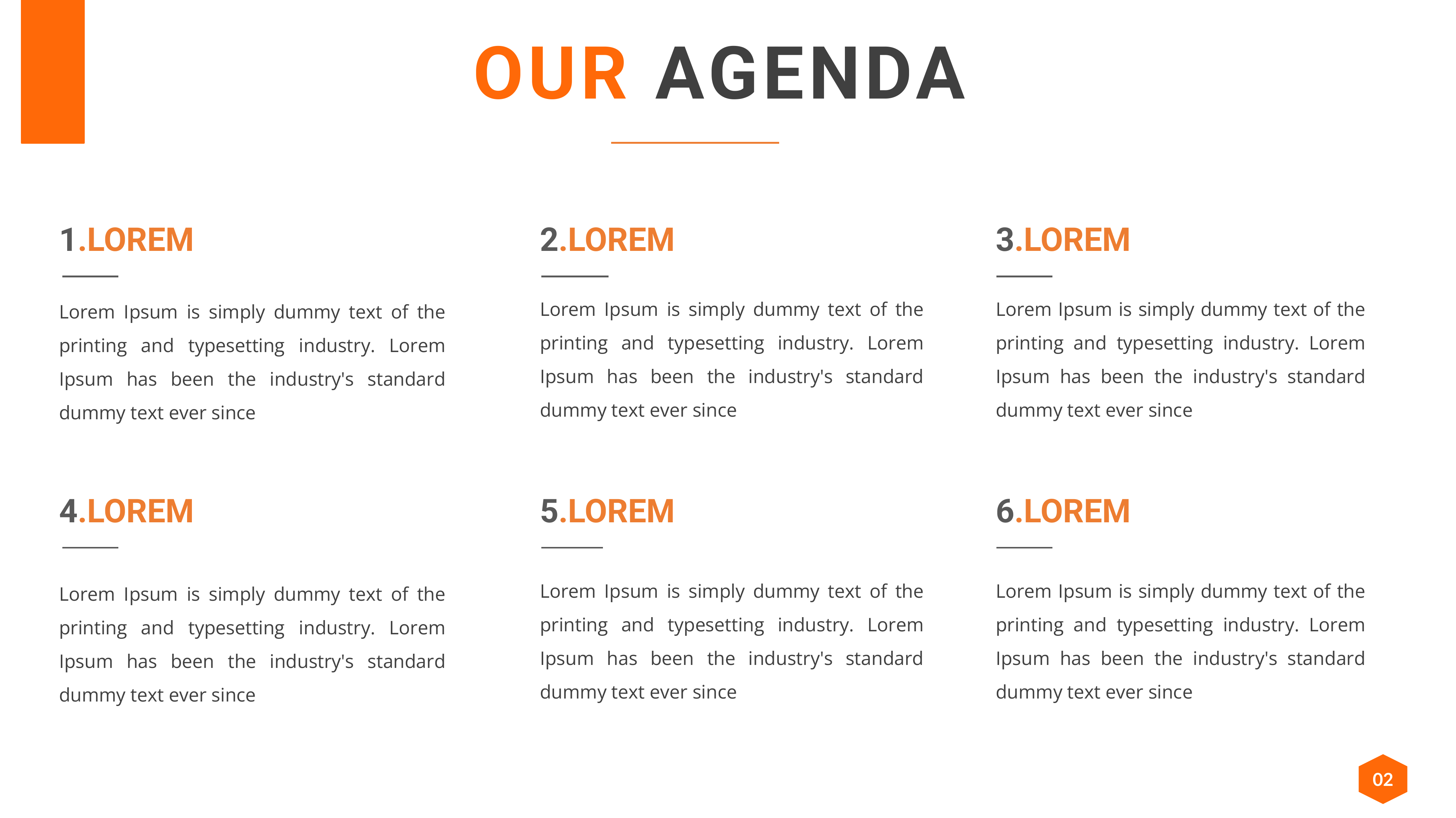

OUR AGENDA
2.LOREM
3.LOREM
1.LOREM
Lorem Ipsum is simply dummy text of the printing and typesetting industry. Lorem Ipsum has been the industry's standard dummy text ever since
Lorem Ipsum is simply dummy text of the printing and typesetting industry. Lorem Ipsum has been the industry's standard dummy text ever since
Lorem Ipsum is simply dummy text of the printing and typesetting industry. Lorem Ipsum has been the industry's standard dummy text ever since
4.LOREM
5.LOREM
6.LOREM
Lorem Ipsum is simply dummy text of the printing and typesetting industry. Lorem Ipsum has been the industry's standard dummy text ever since
Lorem Ipsum is simply dummy text of the printing and typesetting industry. Lorem Ipsum has been the industry's standard dummy text ever since
Lorem Ipsum is simply dummy text of the printing and typesetting industry. Lorem Ipsum has been the industry's standard dummy text ever since

02